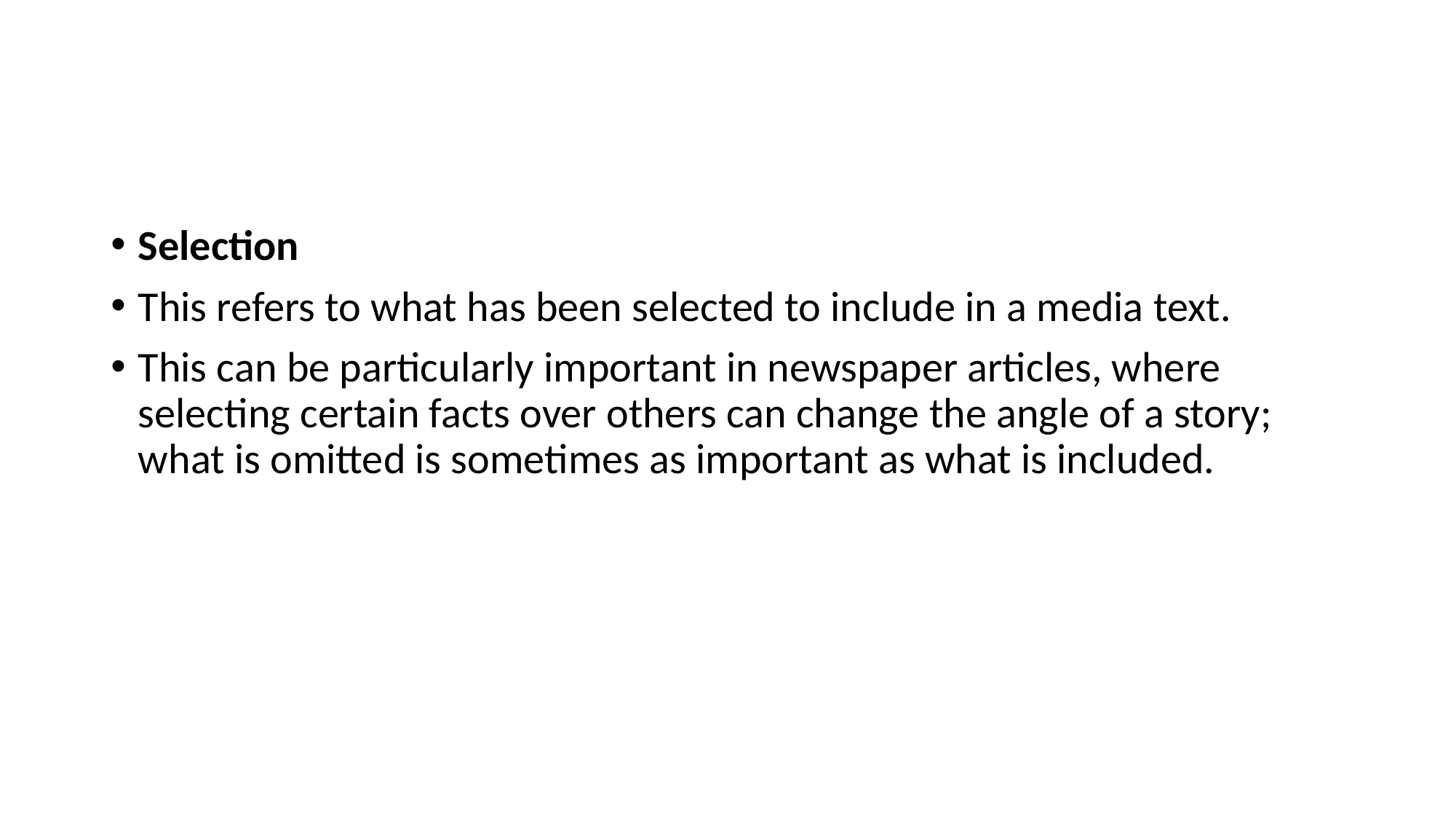

#
Selection
This refers to what has been selected to include in a media text.
This can be particularly important in newspaper articles, where selecting certain facts over others can change the angle of a story; what is omitted is sometimes as important as what is included.